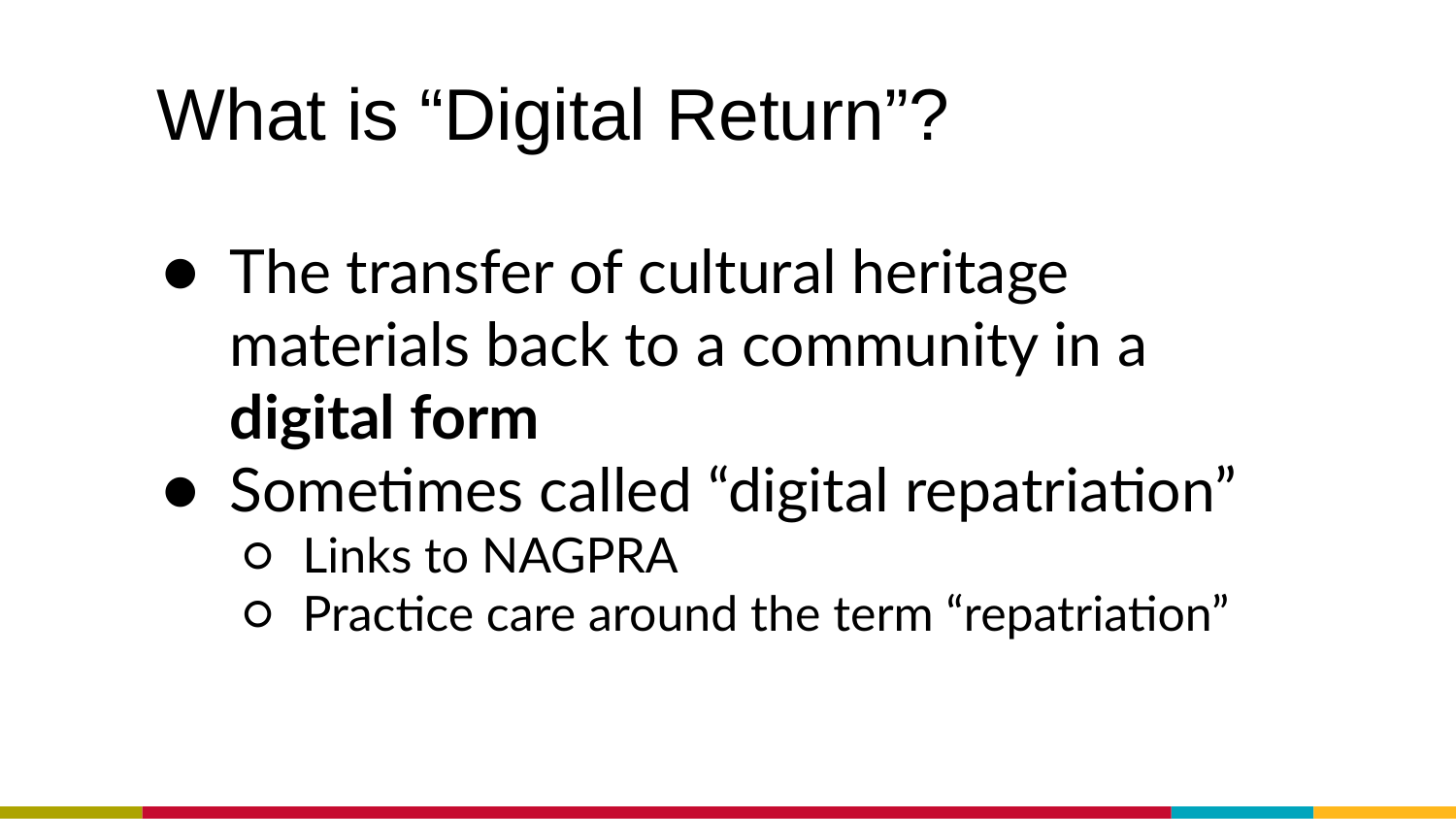

# What is “Digital Return”?
The transfer of cultural heritage materials back to a community in a digital form
Sometimes called “digital repatriation”
Links to NAGPRA
Practice care around the term “repatriation”